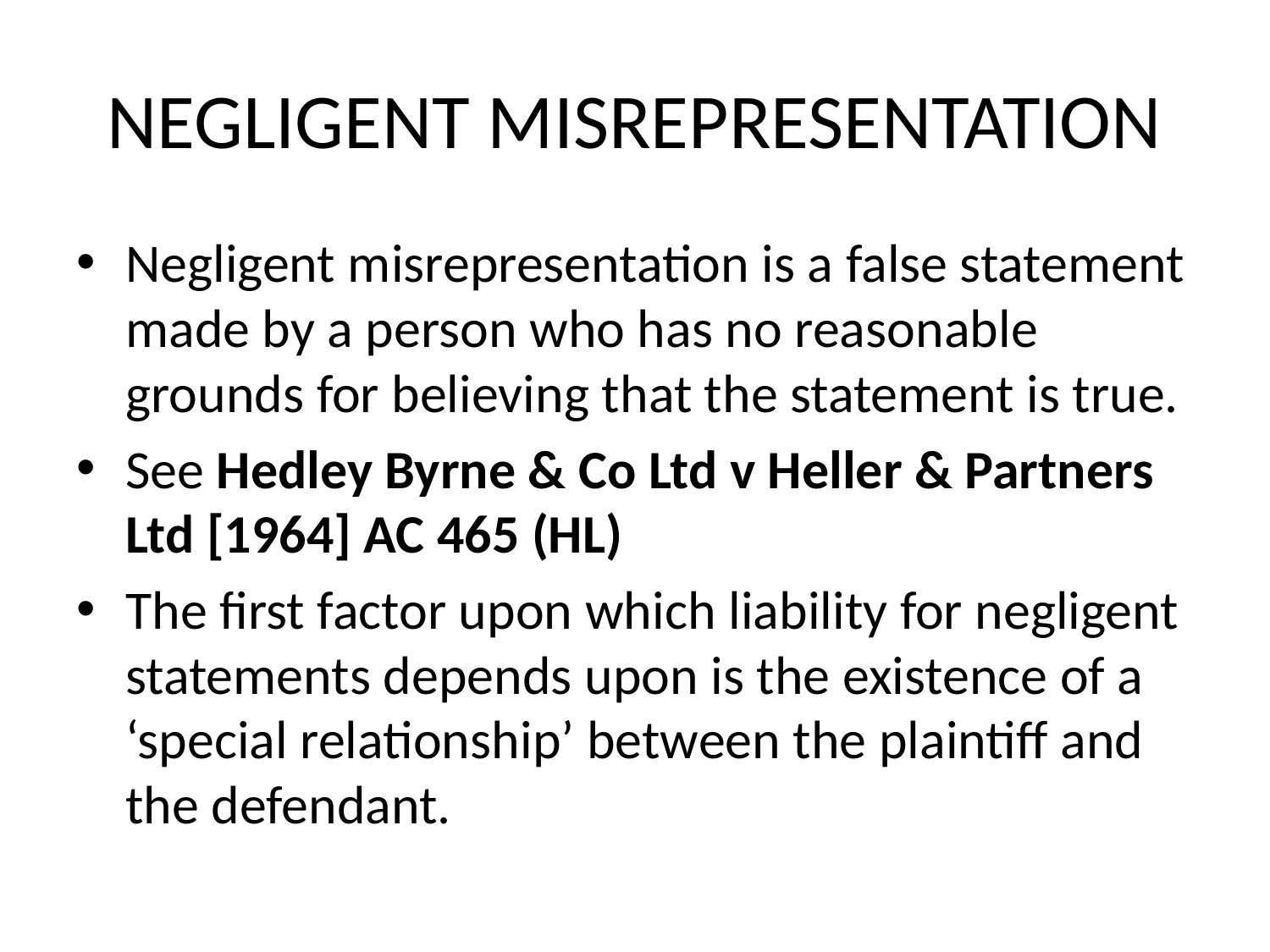

# NEGLIGENT MISREPRESENTATION
Negligent misrepresentation is a false statement made by a person who has no reasonable grounds for believing that the statement is true.
See Hedley Byrne & Co Ltd v Heller & Partners Ltd [1964] AC 465 (HL)
The first factor upon which liability for negligent statements depends upon is the existence of a ‘special relationship’ between the plaintiff and the defendant.